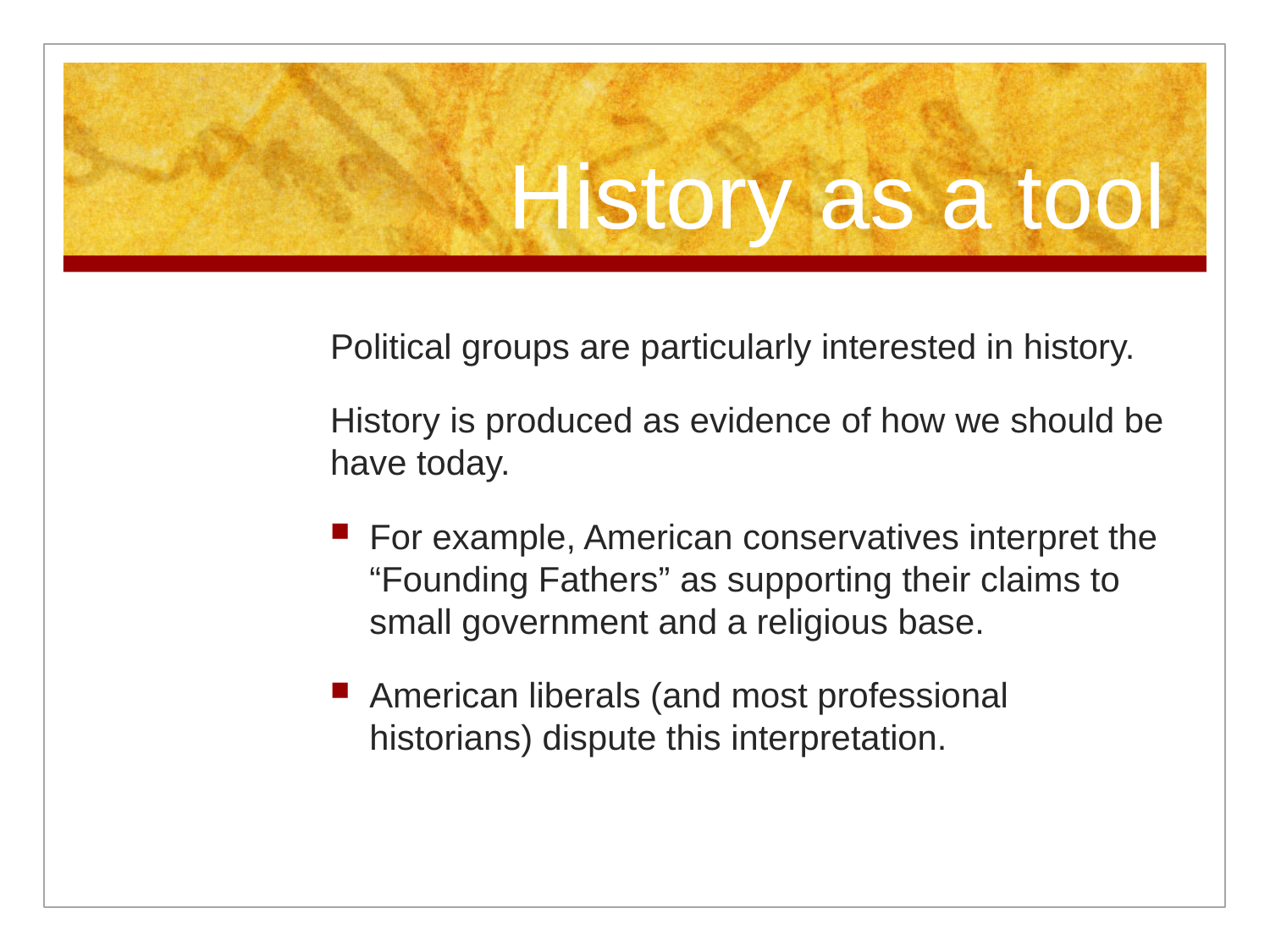

# History as a tool
Political groups are particularly interested in history.
History is produced as evidence of how we should be have today.
For example, American conservatives interpret the “Founding Fathers” as supporting their claims to small government and a religious base.
American liberals (and most professional historians) dispute this interpretation.